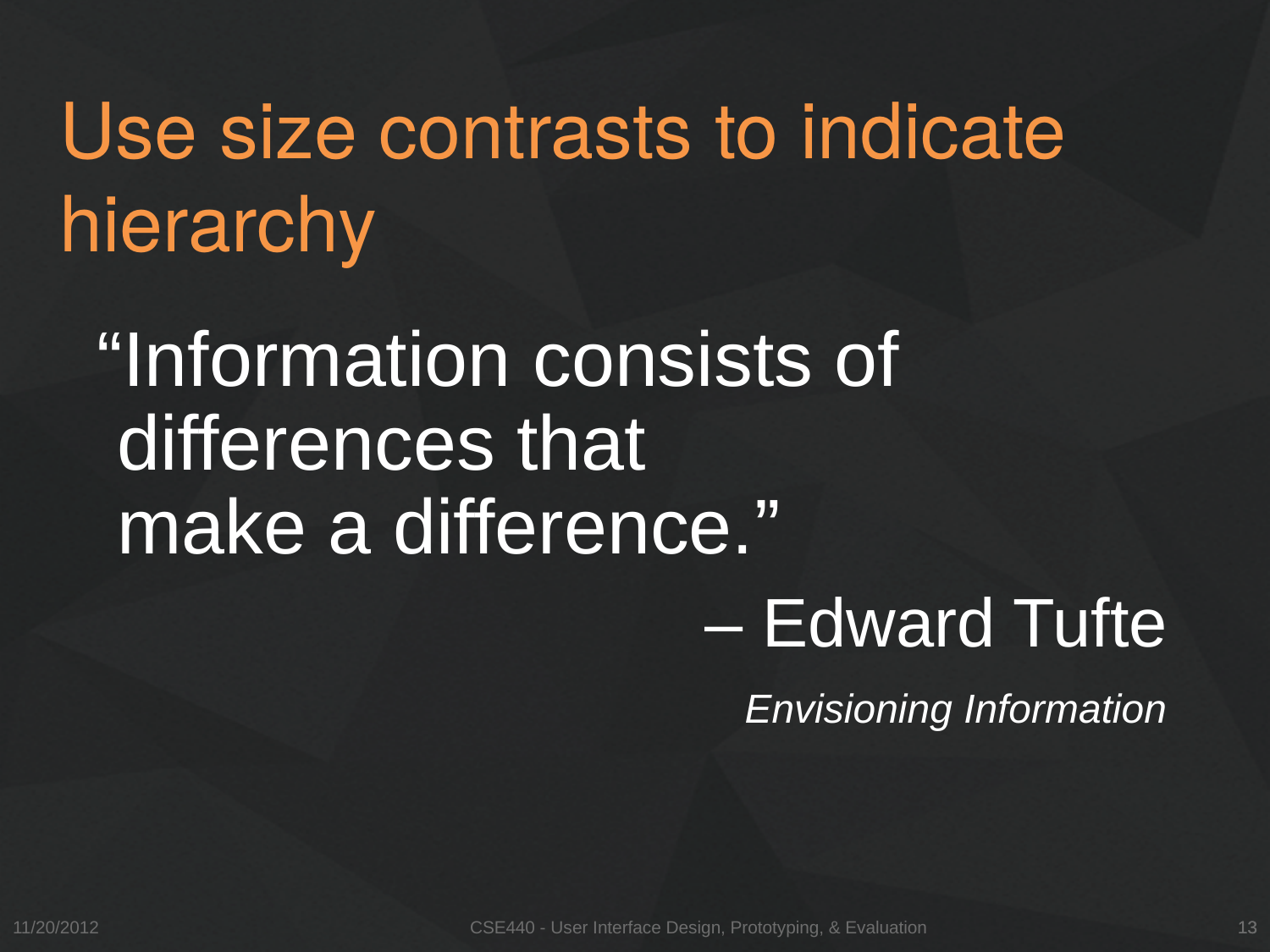

# Use size contrasts to indicate hierarchy
“Information consists of differences that
make a difference.”
		 – Edward Tufte
	    Envisioning Information
11/20/2012
CSE440 - User Interface Design, Prototyping, & Evaluation
13
13